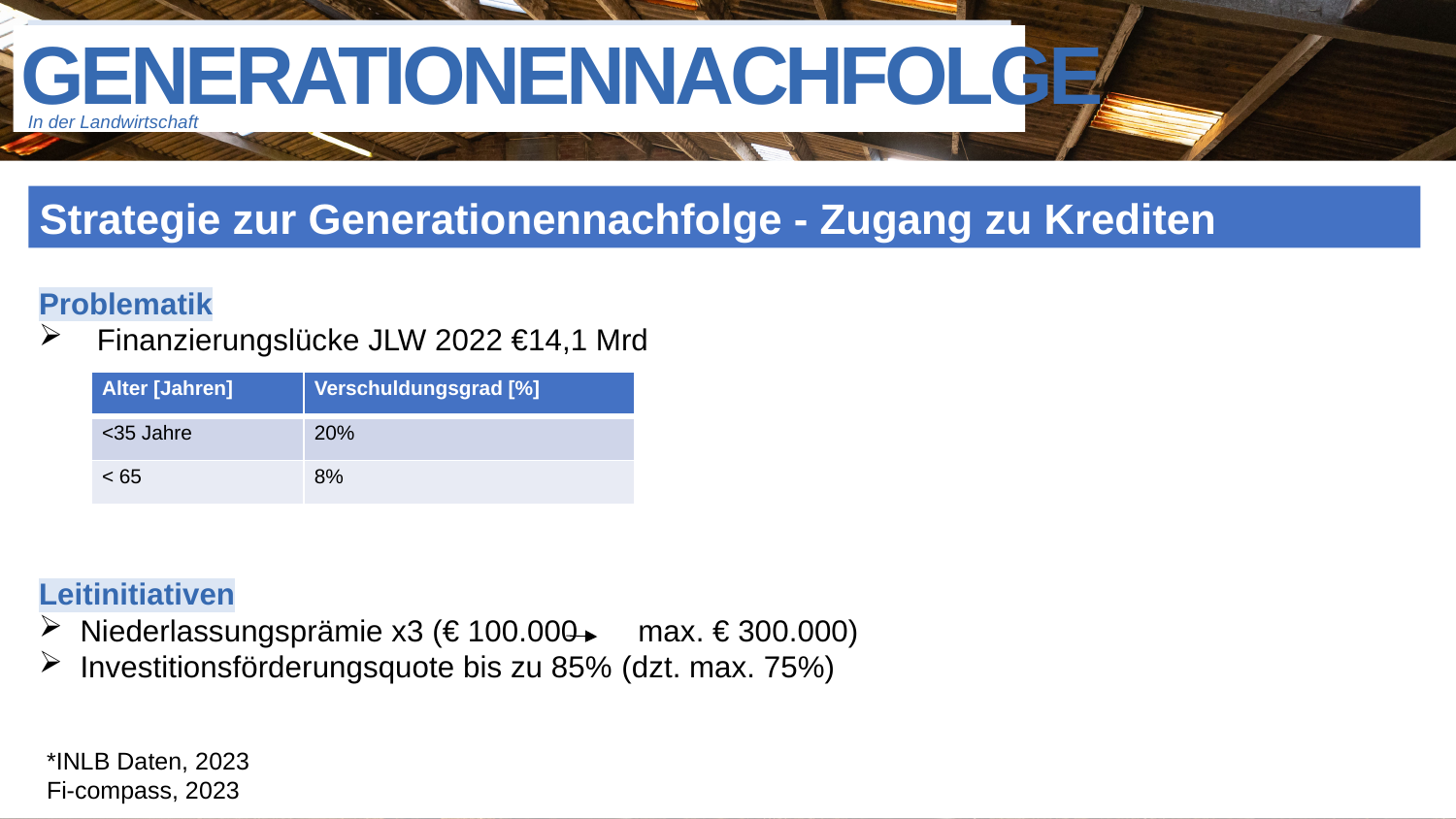

GENERATIONENNACHFOLGE

In der Landwirtschaft

Strategie zur Generationennachfolge - Zugang zu Krediten
Problematik
  ​Finanzierungslücke JLW 2022 €14,1 Mrd

Leitinitiativen
Niederlassungsprämie x3 (€ 100.000​       max. € 300.000)
Investitionsförderungsquote bis zu 85%​ (dzt. max. 75%)

| Alter [Jahren] | Verschuldungsgrad [%] |
| --- | --- |
| <35 Jahre | 20% |
| < 65 | 8% |
*INLB Daten, 2023
Fi-compass, 2023